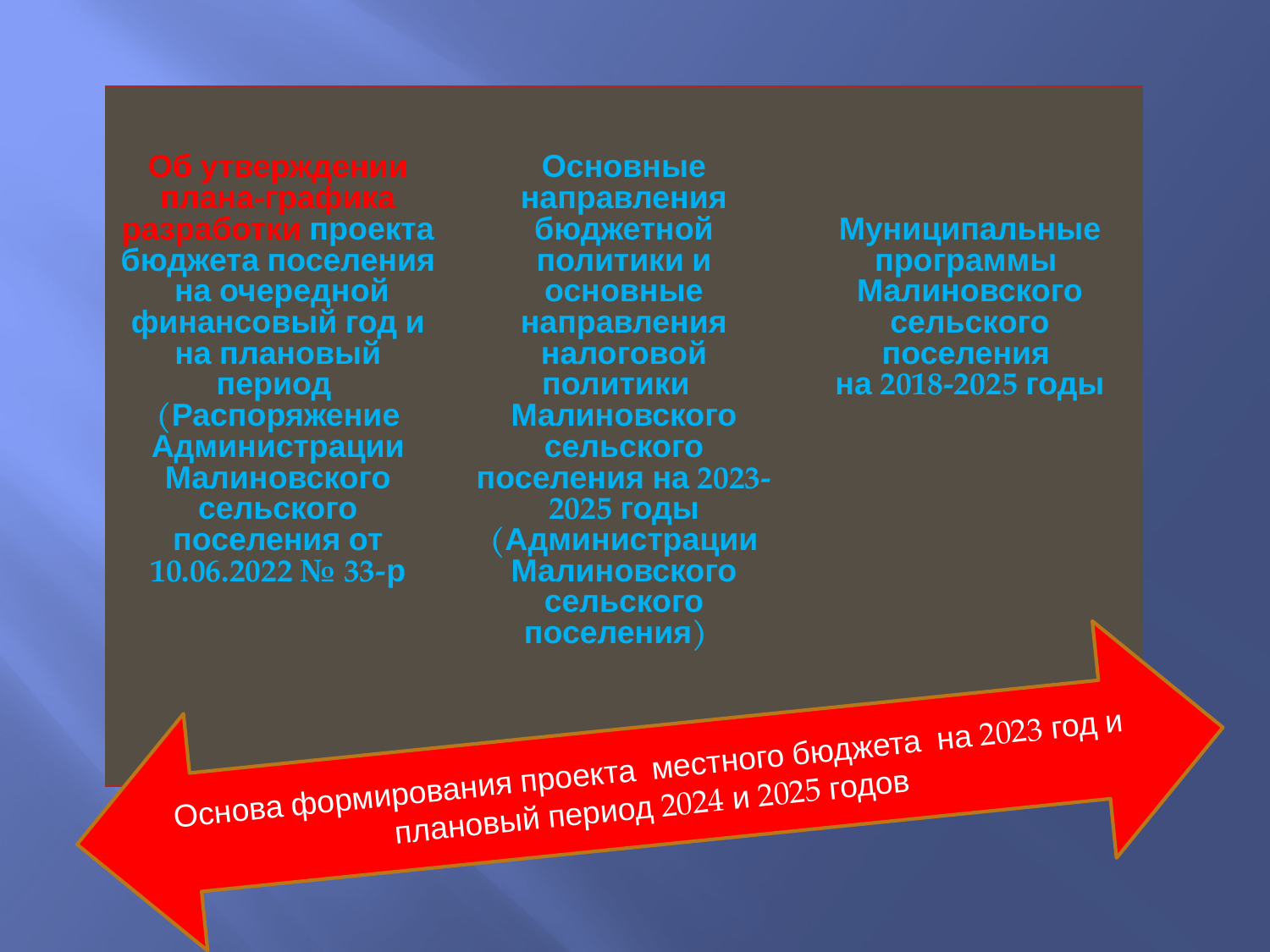

| Об утверждении плана-графика разработки проекта бюджета поселения на очередной финансовый год и на плановый период (Распоряжение Администрации Малиновского сельского поселения от 10.06.2022 № 33-р | Основные направления бюджетной политики и основные направления налоговой политики Малиновского сельского поселения на 2023-2025 годы (Администрации Малиновского сельского поселения) | Муниципальные программы Малиновского сельского поселения на 2018-2025 годы |
| --- | --- | --- |
Основа формирования проекта  местного бюджета  на 2023 год и плановый период 2024 и 2025 годов